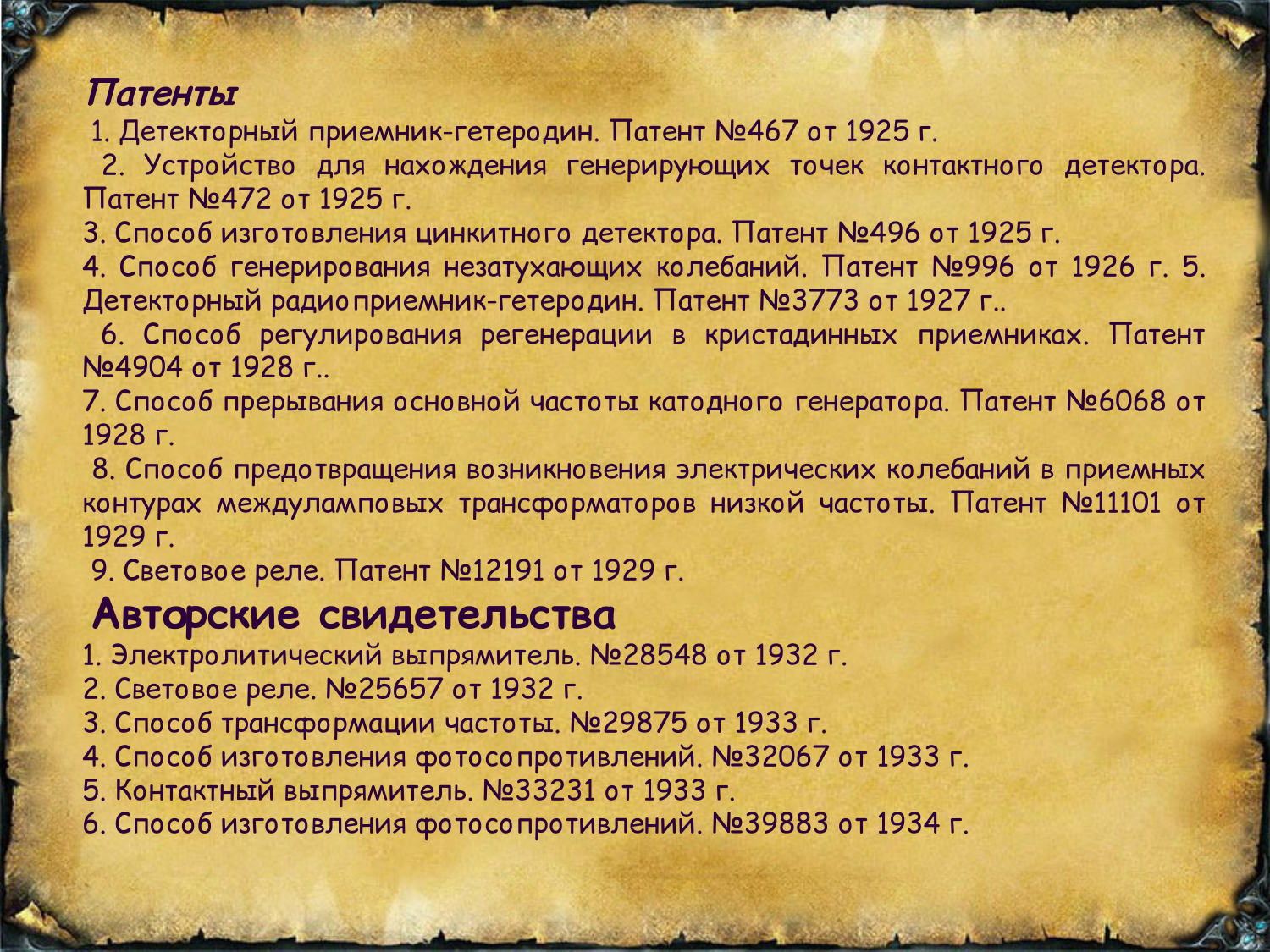

Патенты
 1. Детекторный приемник-гетеродин. Патент №467 от 1925 г.
 2. Устройство для нахождения генерирующих точек контактного детектора. Патент №472 от 1925 г.
3. Способ изготовления цинкитного детектора. Патент №496 от 1925 г.
4. Способ генерирования незатухающих колебаний. Патент №996 от 1926 г. 5. Детекторный радиоприемник-гетеродин. Патент №3773 от 1927 г..
 6. Способ регулирования регенерации в кристадинных приемниках. Патент №4904 от 1928 г..
7. Способ прерывания основной частоты катодного генератора. Патент №6068 от 1928 г.
 8. Способ предотвращения возникновения электрических колебаний в приемных контурах междуламповых трансформаторов низкой частоты. Патент №11101 от 1929 г.
 9. Световое реле. Патент №12191 от 1929 г.
 Авторские свидетельства
1. Электролитический выпрямитель. №28548 от 1932 г.
2. Световое реле. №25657 от 1932 г.
3. Способ трансформации частоты. №29875 от 1933 г.
4. Способ изготовления фотосопротивлений. №32067 от 1933 г.
5. Контактный выпрямитель. №33231 от 1933 г.
6. Способ изготовления фотосопротивлений. №39883 от 1934 г.